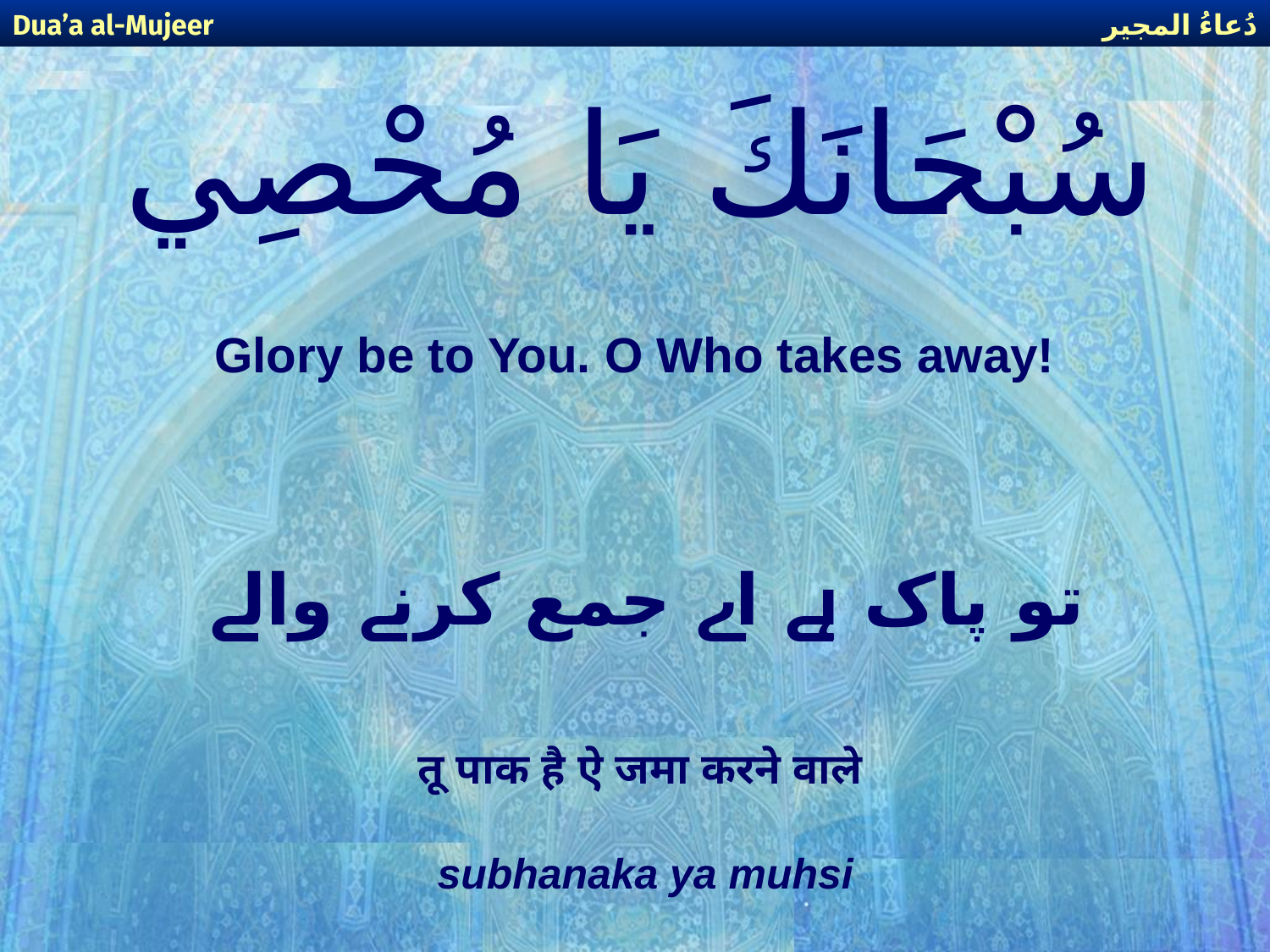

دُعاءُ المجير
Dua’a al-Mujeer
# سُبْحَانَكَ يَا مُحْصِي
Glory be to You. O Who takes away!
تو پاک ہے اے جمع کرنے والے
तू पाक है ऐ जमा करने वाले
subhanaka ya muhsi